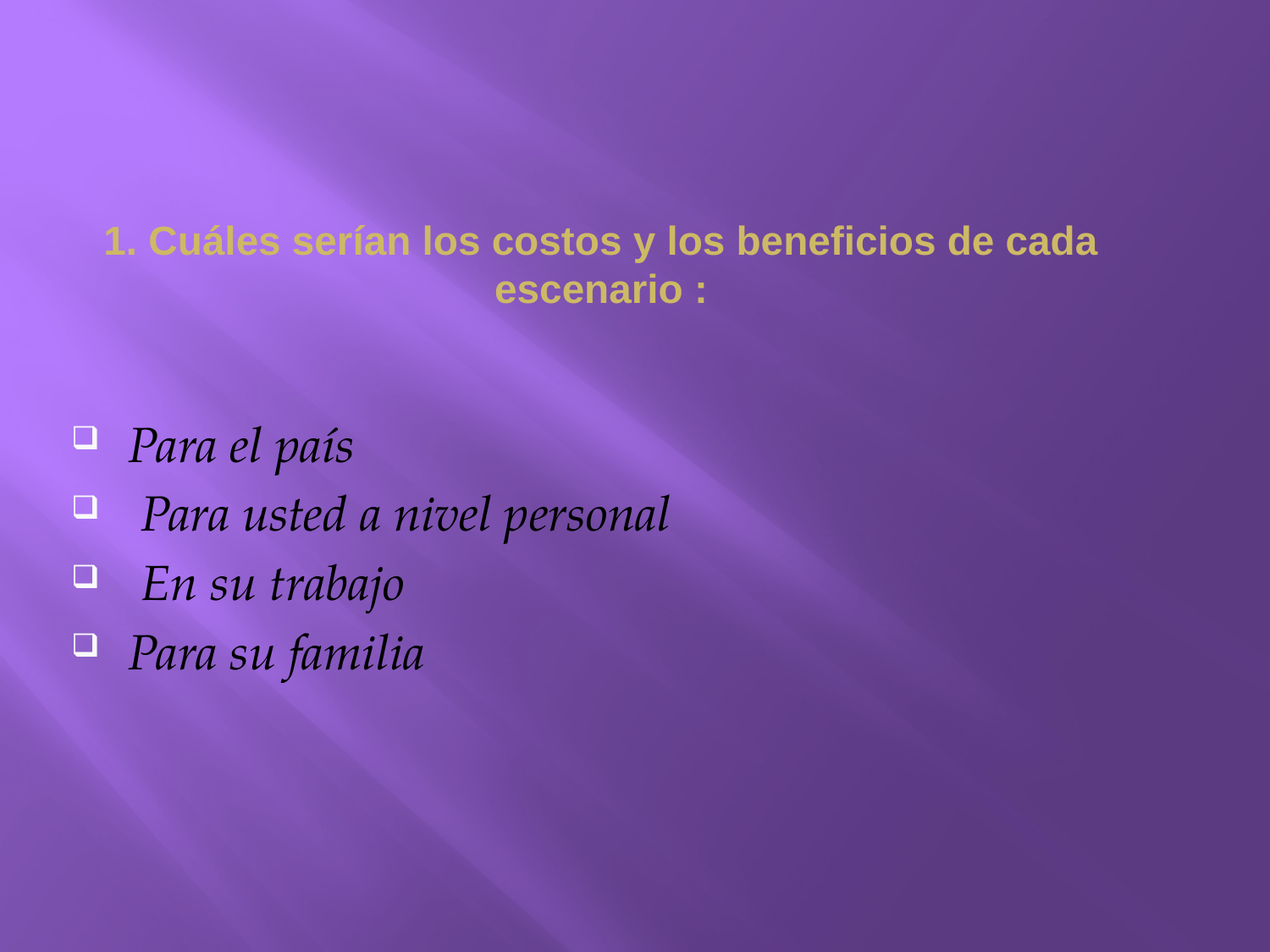

# 1. Cuáles serían los costos y los beneficios de cada escenario :
Para el país
 Para usted a nivel personal
 En su trabajo
Para su familia